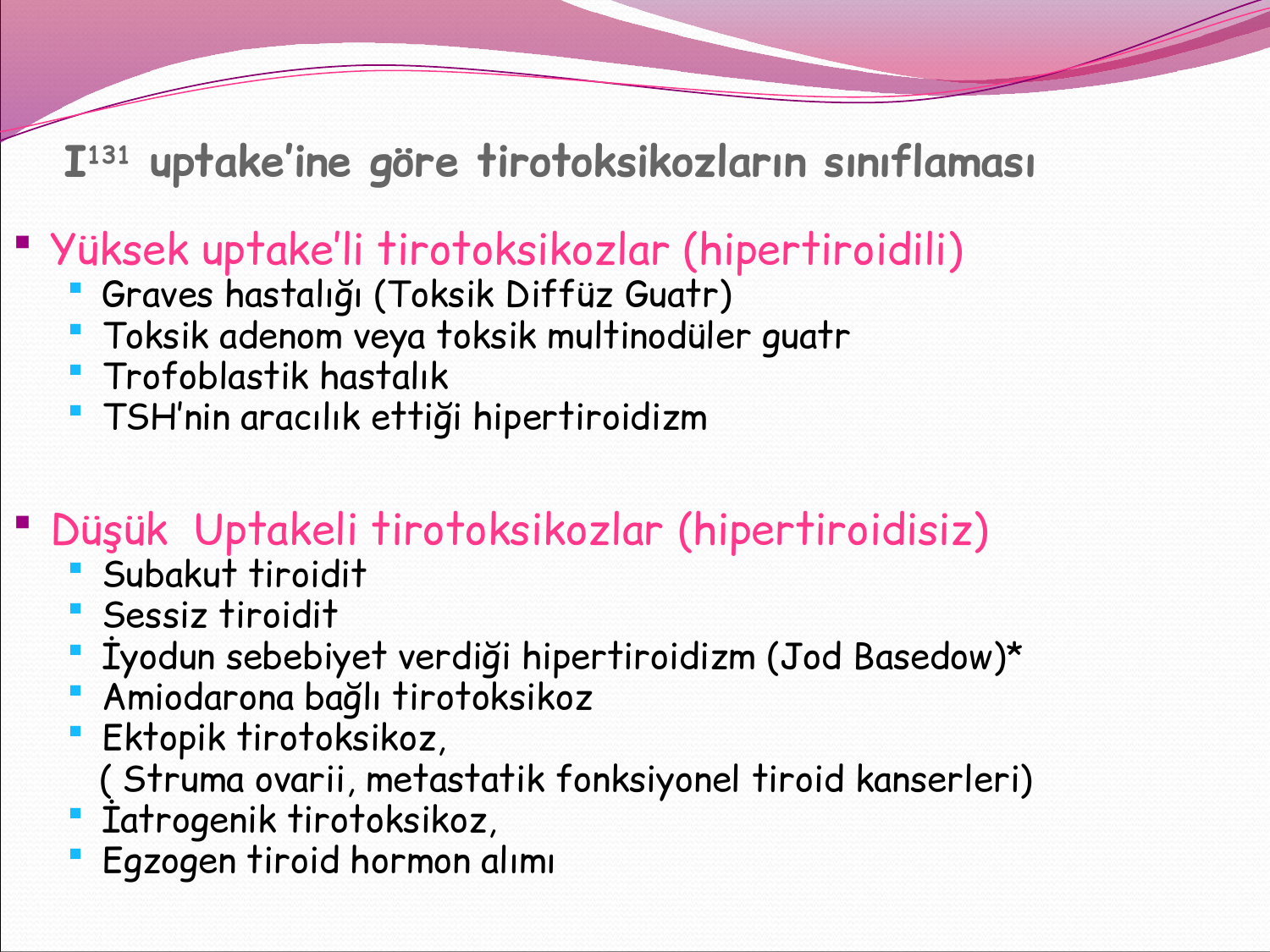

# I131 uptake’ine göre tirotoksikozların sınıflaması
Yüksek uptake’li tirotoksikozlar (hipertiroidili)
Graves hastalığı (Toksik Diffüz Guatr)
Toksik adenom veya toksik multinodüler guatr
Trofoblastik hastalık
TSH’nin aracılık ettiği hipertiroidizm

Düşük  Uptakeli tirotoksikozlar (hipertiroidisiz)
Subakut tiroidit
Sessiz tiroidit
İyodun sebebiyet verdiği hipertiroidizm (Jod Basedow)*
Amiodarona bağlı tirotoksikoz
Ektopik tirotoksikoz,
   ( Struma ovarii, metastatik fonksiyonel tiroid kanserleri)
İatrogenik tirotoksikoz,
Egzogen tiroid hormon alımı